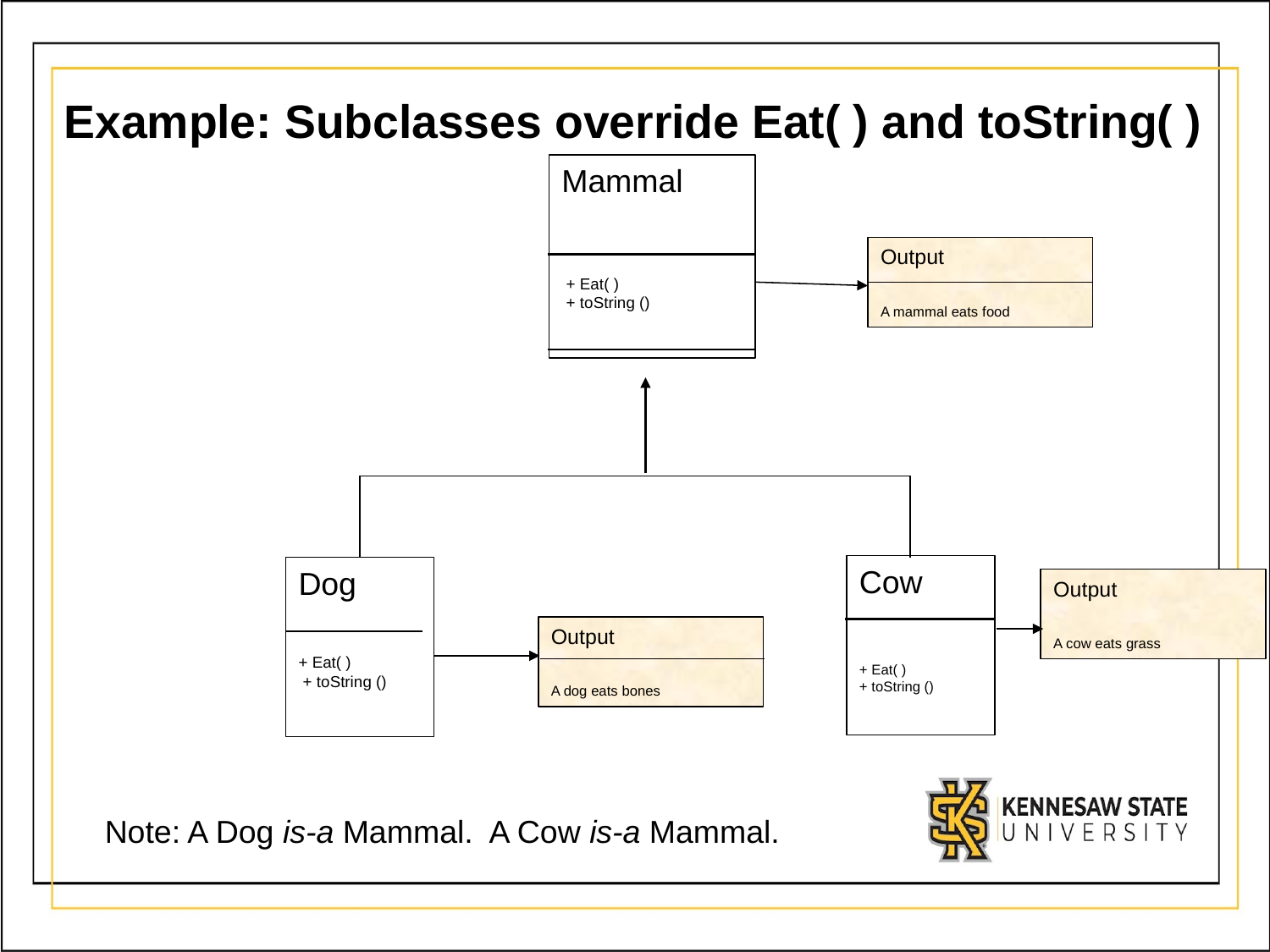

# Example: Subclasses override Eat( ) and toString( )
Mammal

 + Eat( )
 + toString ()

Output

A mammal eats food
Cow

+ Eat( )
+ toString ()

Dog

+ Eat( )
 + toString ()

Output

A cow eats grass
Output

A dog eats bones
Note: A Dog is-a Mammal.  A Cow is-a Mammal.